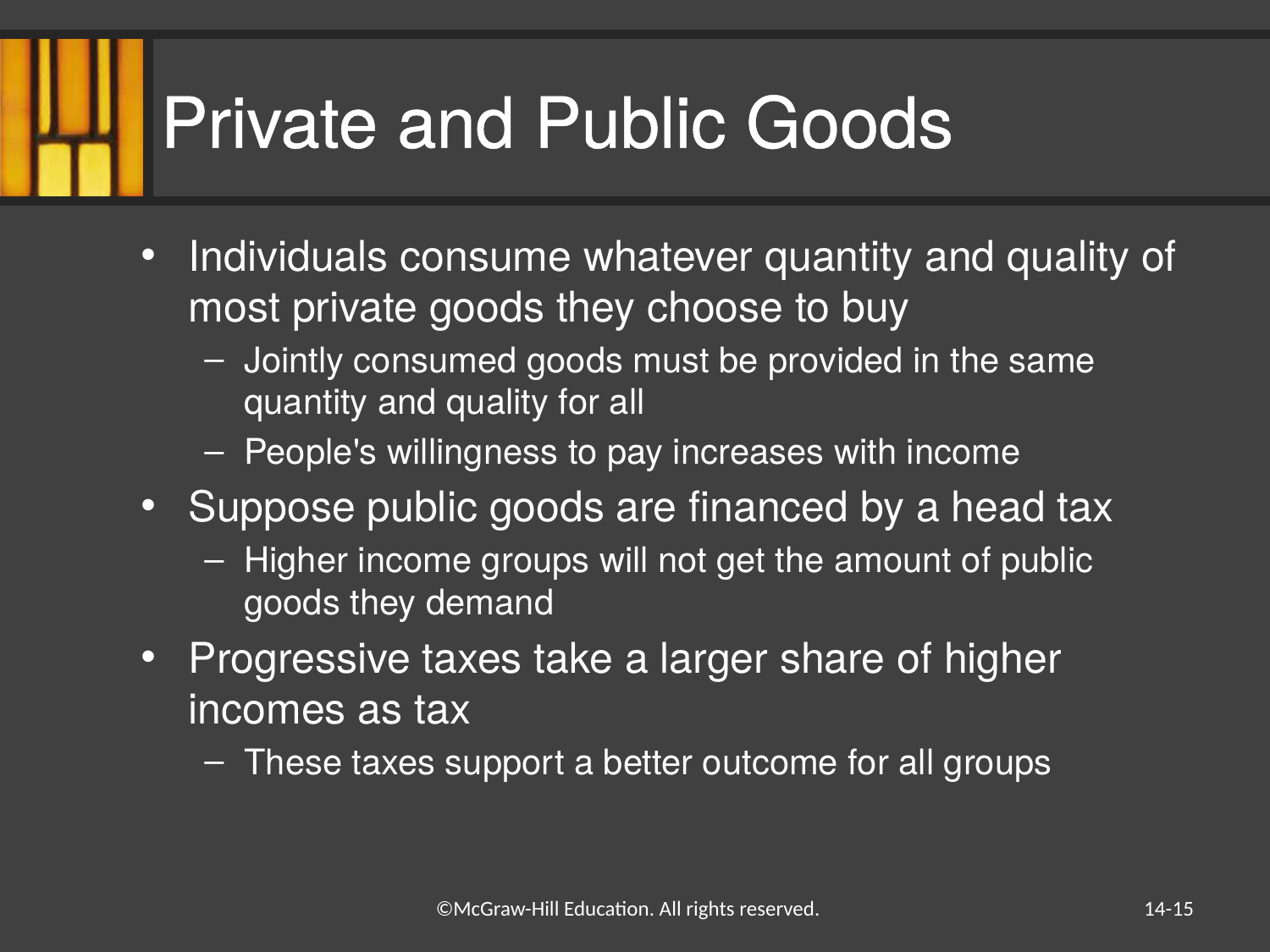

# Private and Public Goods
Individuals consume whatever quantity and quality of most private goods they choose to buy
Jointly consumed goods must be provided in the same quantity and quality for all
People's willingness to pay increases with income
Suppose public goods are financed by a head tax
Higher income groups will not get the amount of public goods they demand
Progressive taxes take a larger share of higher incomes as tax
These taxes support a better outcome for all groups
14-15
©McGraw-Hill Education. All rights reserved.